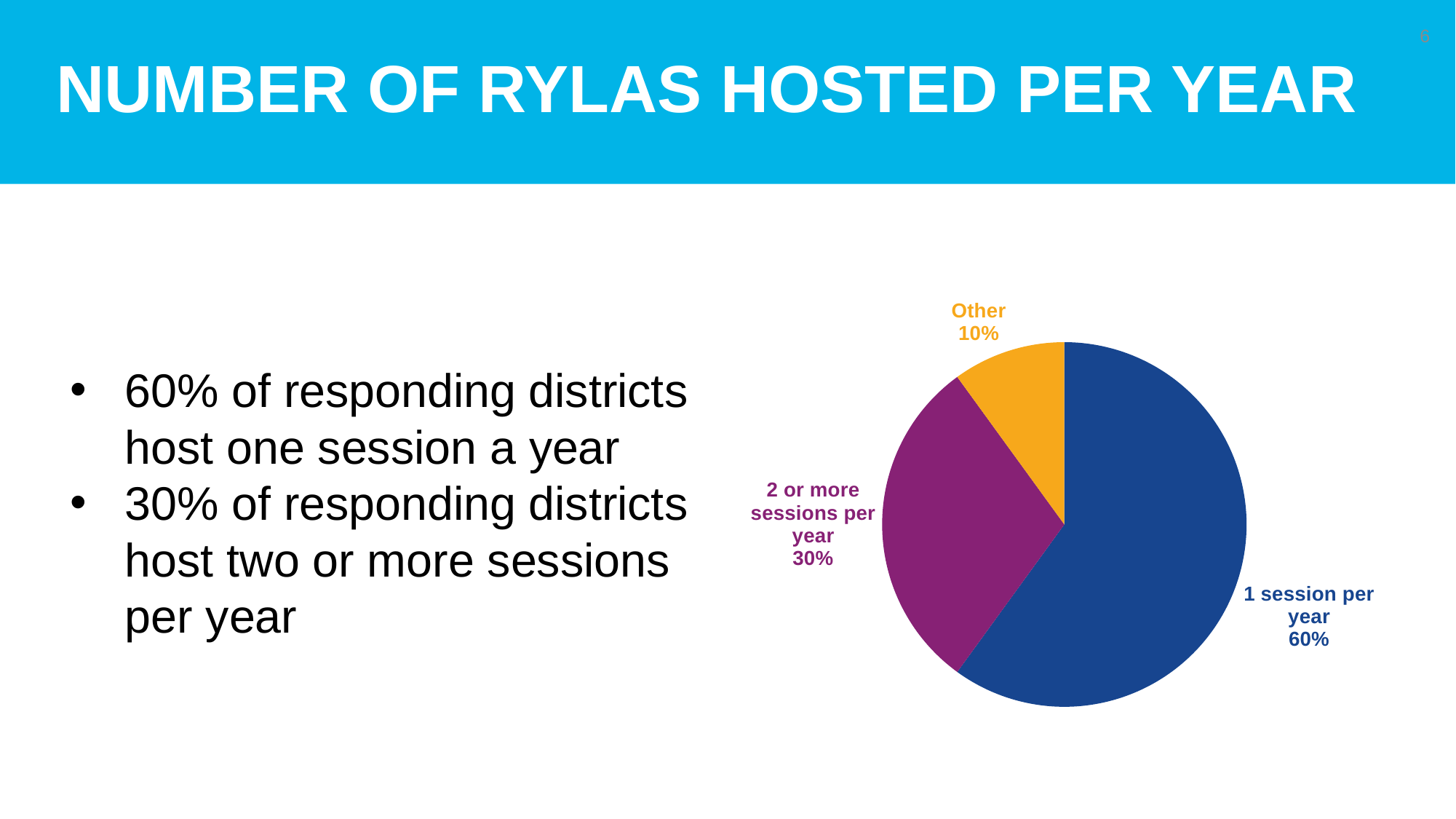

# Number of rylas hosted per year
6

### Chart

| Category | Sales |
|---|---|
| 1 session per year | 60.0 |
| 2 or more sessions per year | 30.0 |
| Other | 10.0 |
60% of responding districts host one session a year
30% of responding districts host two or more sessions per year